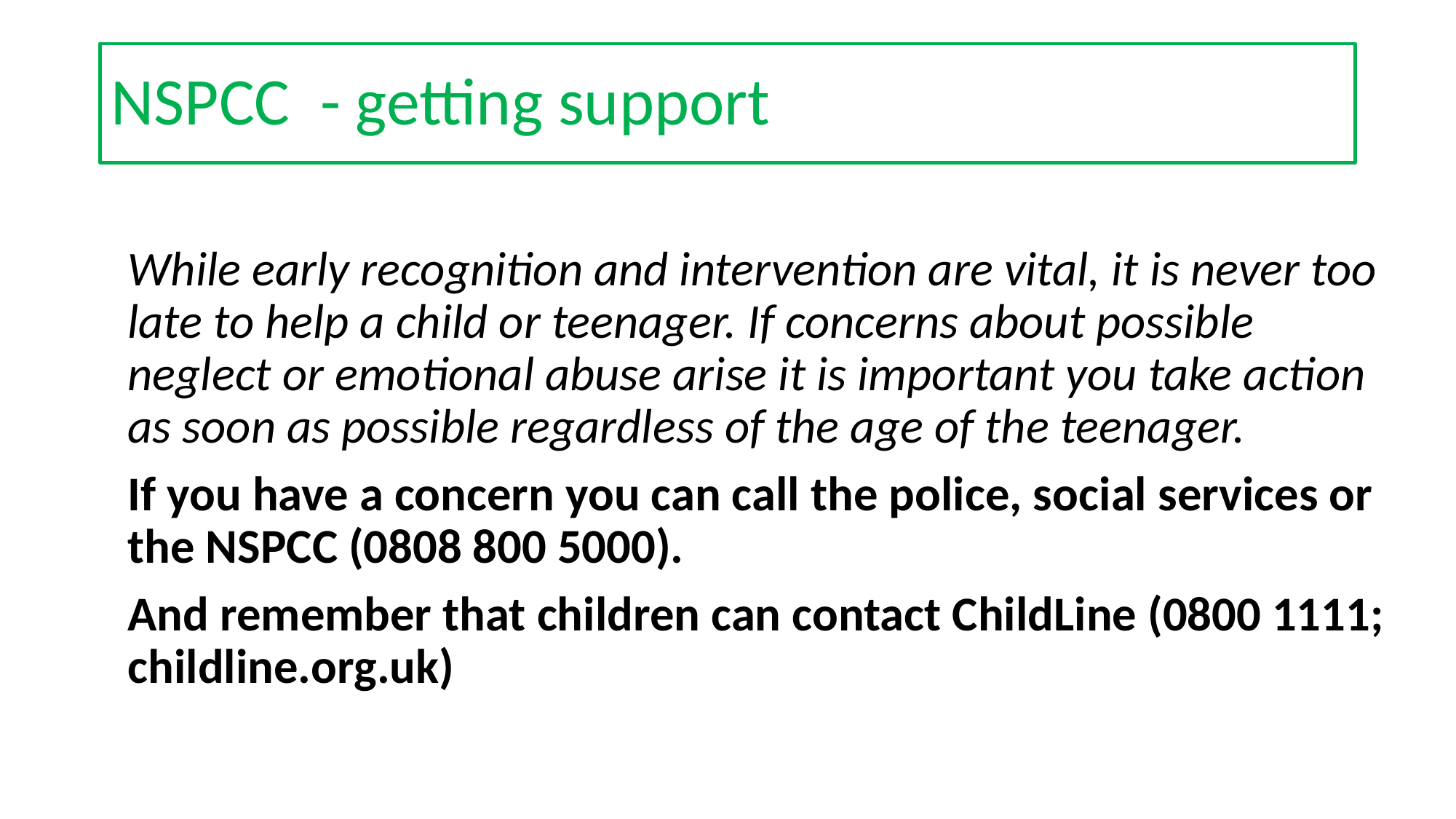

# NSPCC  - getting support

While early recognition and intervention are vital, it is never too late to help a child or teenager. If concerns about possible neglect or emotional abuse arise it is important you take action as soon as possible regardless of the age of the teenager.
If you have a concern you can call the police, social services or the NSPCC (0808 800 5000).
And remember that children can contact ChildLine (0800 1111; childline.org.uk)